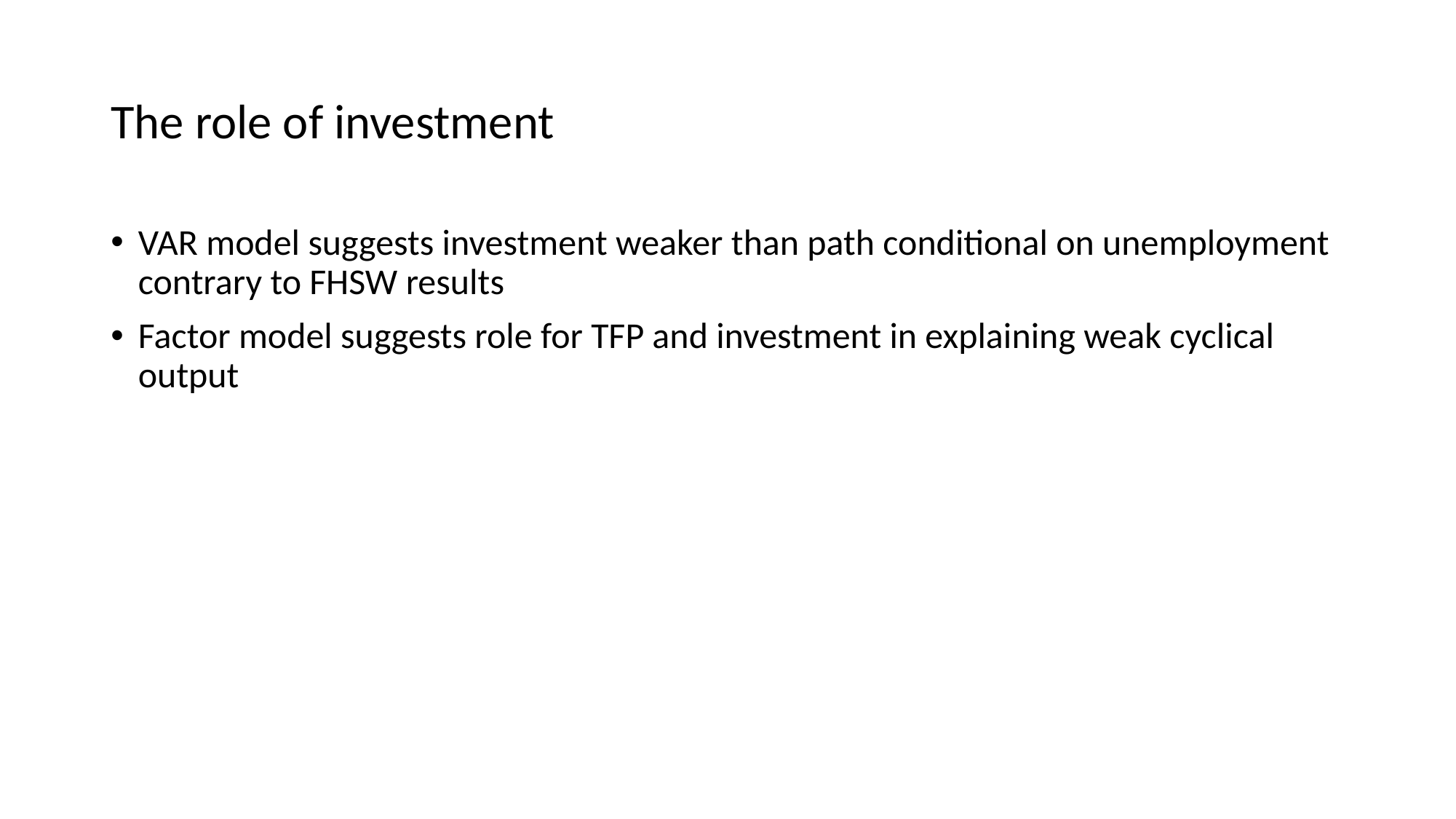

# The role of investment
VAR model suggests investment weaker than path conditional on unemployment contrary to FHSW results
Factor model suggests role for TFP and investment in explaining weak cyclical output